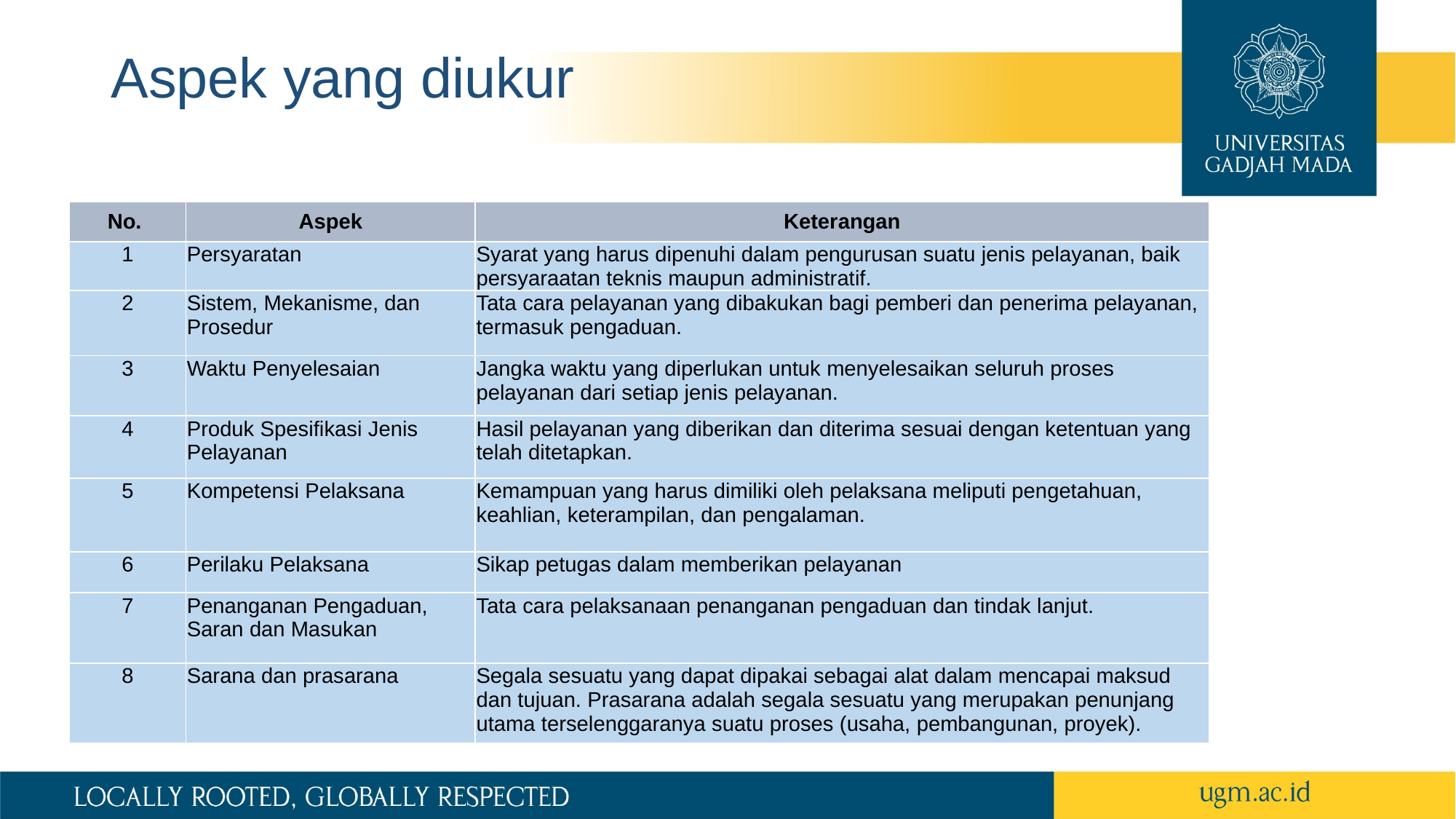

# Aspek yang diukur
| No. | Aspek | Keterangan |
| --- | --- | --- |
| 1 | Persyaratan | Syarat yang harus dipenuhi dalam pengurusan suatu jenis pelayanan, baik persyaraatan teknis maupun administratif. |
| 2 | Sistem, Mekanisme, dan Prosedur | Tata cara pelayanan yang dibakukan bagi pemberi dan penerima pelayanan, termasuk pengaduan. |
| 3 | Waktu Penyelesaian | Jangka waktu yang diperlukan untuk menyelesaikan seluruh proses pelayanan dari setiap jenis pelayanan. |
| 4 | Produk Spesifikasi Jenis Pelayanan | Hasil pelayanan yang diberikan dan diterima sesuai dengan ketentuan yang telah ditetapkan. |
| 5 | Kompetensi Pelaksana | Kemampuan yang harus dimiliki oleh pelaksana meliputi pengetahuan, keahlian, keterampilan, dan pengalaman. |
| 6 | Perilaku Pelaksana | Sikap petugas dalam memberikan pelayanan |
| 7 | Penanganan Pengaduan, Saran dan Masukan | Tata cara pelaksanaan penanganan pengaduan dan tindak lanjut. |
| 8 | Sarana dan prasarana | Segala sesuatu yang dapat dipakai sebagai alat dalam mencapai maksud dan tujuan. Prasarana adalah segala sesuatu yang merupakan penunjang utama terselenggaranya suatu proses (usaha, pembangunan, proyek). |